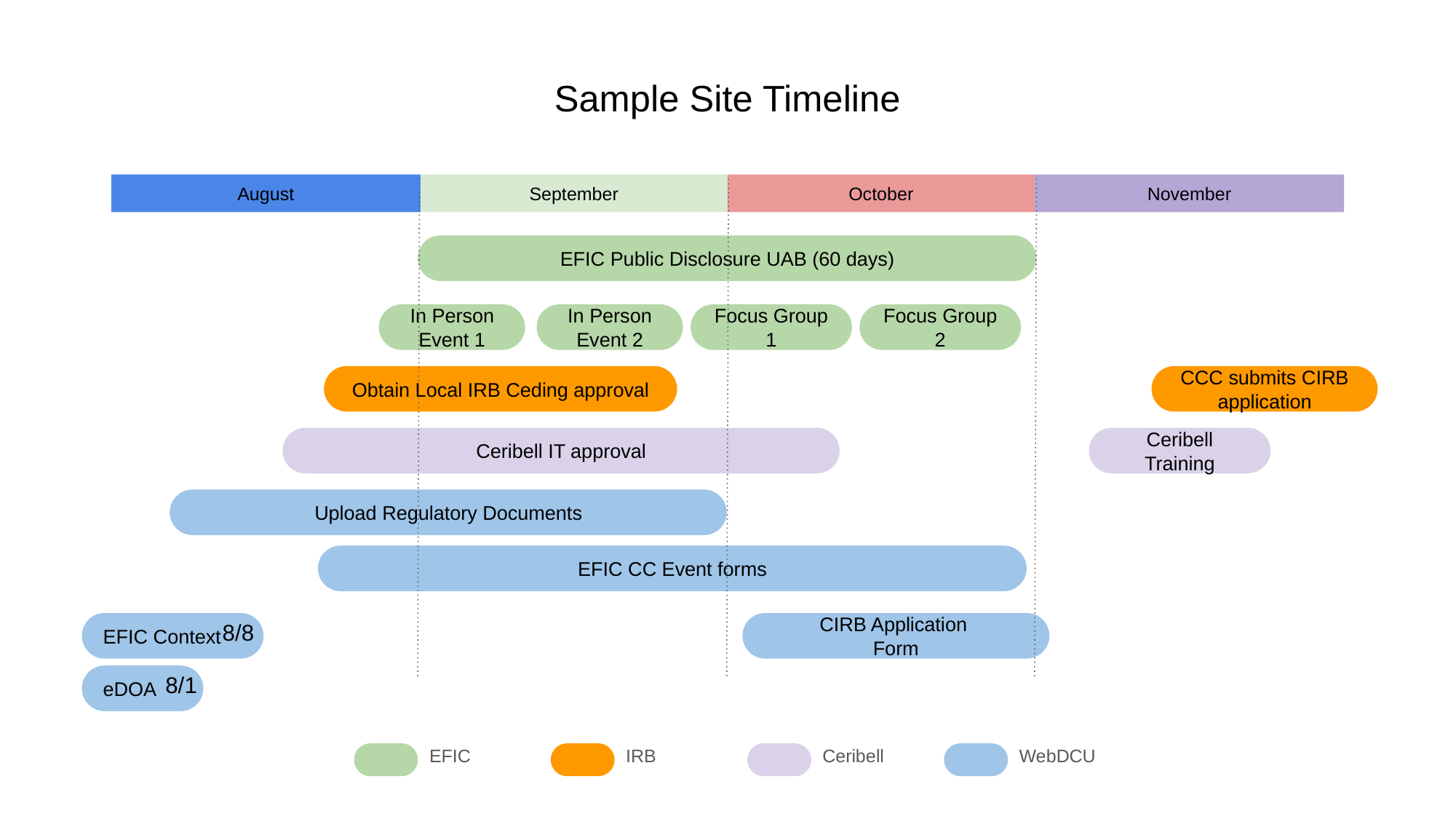

# Sample Site Timeline
August
September
October
November
EFIC Public Disclosure UAB (60 days)
In Person Event 2
In Person Event 1
Focus Group 1
Focus Group 2
Obtain Local IRB Ceding approval
CCC submits CIRB application
Ceribell IT approval
Ceribell Training
Upload Regulatory Documents
EFIC CC Event forms
8/8
EFIC Context
CIRB Application
Form
8/1
eDOA

EFIC
IRB
Ceribell
WebDCU